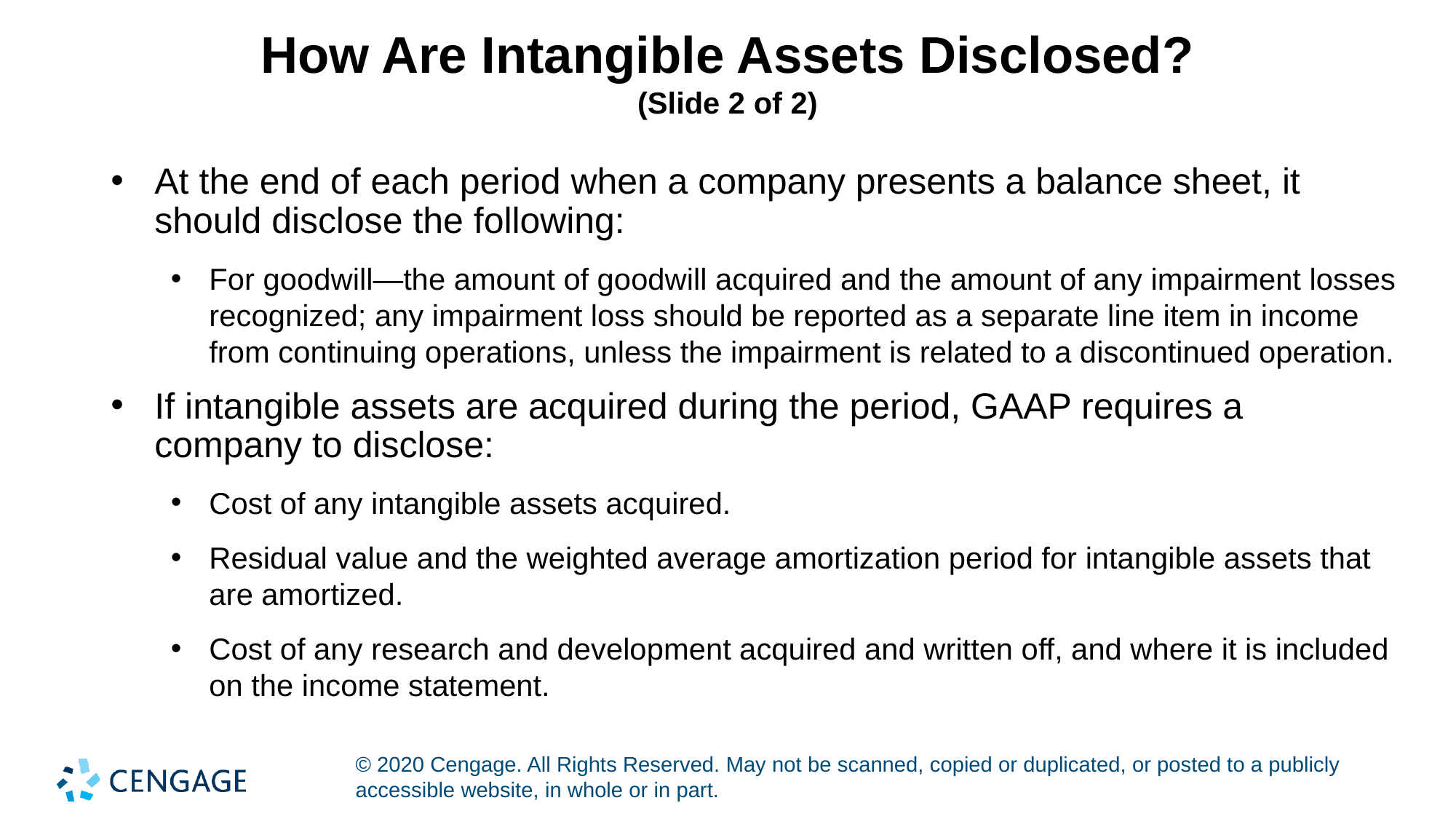

# How Are Intangible Assets Disclosed? (Slide 2 of 2)
At the end of each period when a company presents a balance sheet, it should disclose the following:
For goodwill—the amount of goodwill acquired and the amount of any impairment losses recognized; any impairment loss should be reported as a separate line item in income from continuing operations, unless the impairment is related to a discontinued operation.
If intangible assets are acquired during the period, GAAP requires a company to disclose:
Cost of any intangible assets acquired.
Residual value and the weighted average amortization period for intangible assets that are amortized.
Cost of any research and development acquired and written off, and where it is included on the income statement.